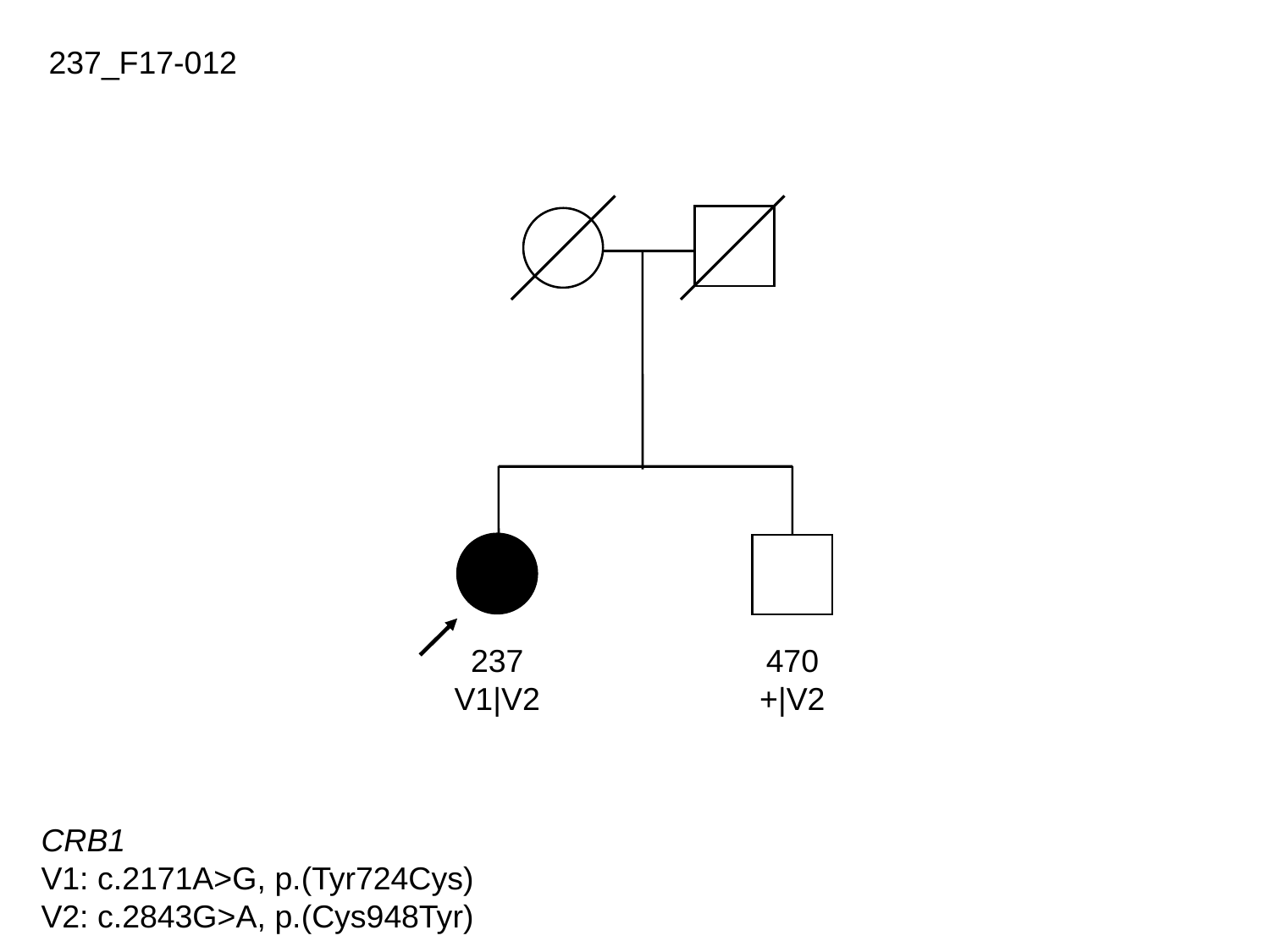

237_F17-012

237
V1|V2
470
+|V2
CRB1
V1: c.2171A>G, p.(Tyr724Cys)
V2: c.2843G>A, p.(Cys948Tyr)